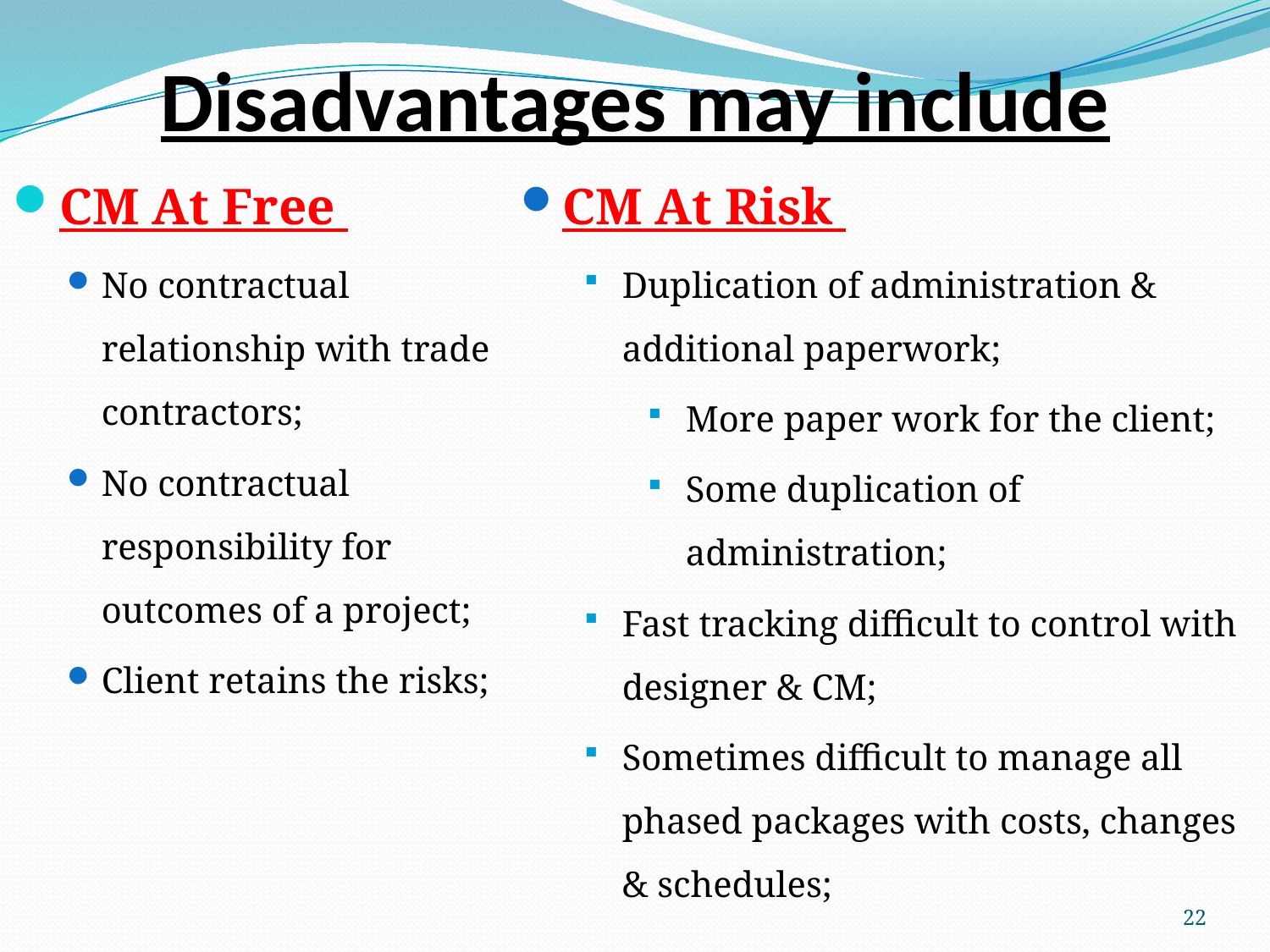

# Disadvantages may include
CM At Free
No contractual relationship with trade contractors;
No contractual responsibility for outcomes of a project;
Client retains the risks;
CM At Risk
Duplication of administration & additional paperwork;
More paper work for the client;
Some duplication of administration;
Fast tracking difficult to control with designer & CM;
Sometimes difficult to manage all phased packages with costs, changes & schedules;
22